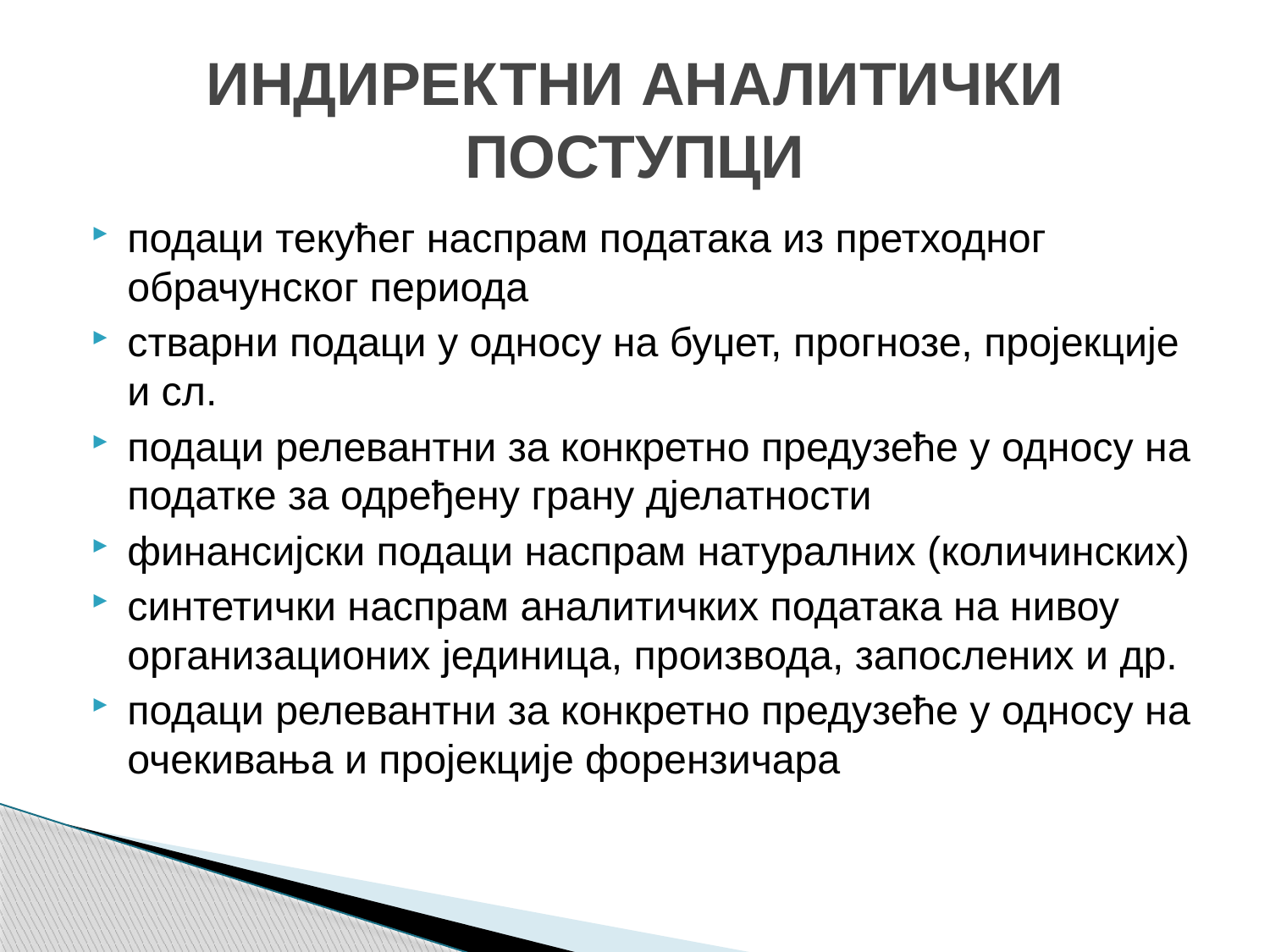

# ИНДИРЕКТНИ АНАЛИТИЧКИ ПОСТУПЦИ
подаци текућег наспрам података из претходног обрачунског периода
стварни подаци у односу на буџет, прогнозе, пројекције и сл.
подаци релевантни за конкретно предузеће у односу на податке за одређену грану дјелатности
финансијски подаци наспрам натуралних (количинских)
синтетички наспрам аналитичких података на нивоу организационих јединица, производа, запослених и др.
подаци релевантни за конкретно предузеће у односу на очекивања и пројекције форензичара